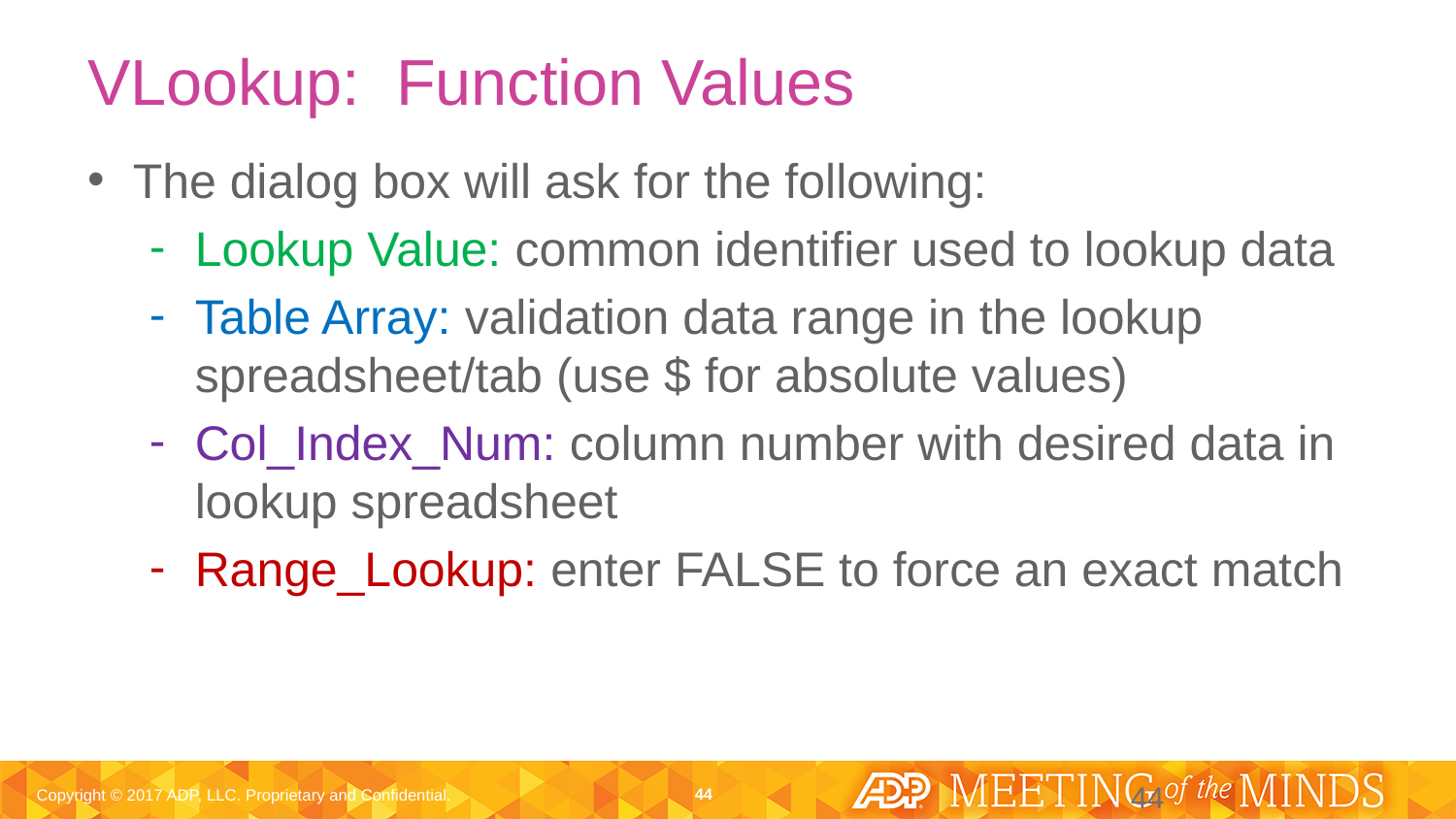

# VLookup:  Function Values
The dialog box will ask for the following:
Lookup Value: common identifier used to lookup data
Table Array: validation data range in the lookup spreadsheet/tab (use $ for absolute values)
Col_Index_Num: column number with desired data in lookup spreadsheet
Range_Lookup: enter FALSE to force an exact match

44